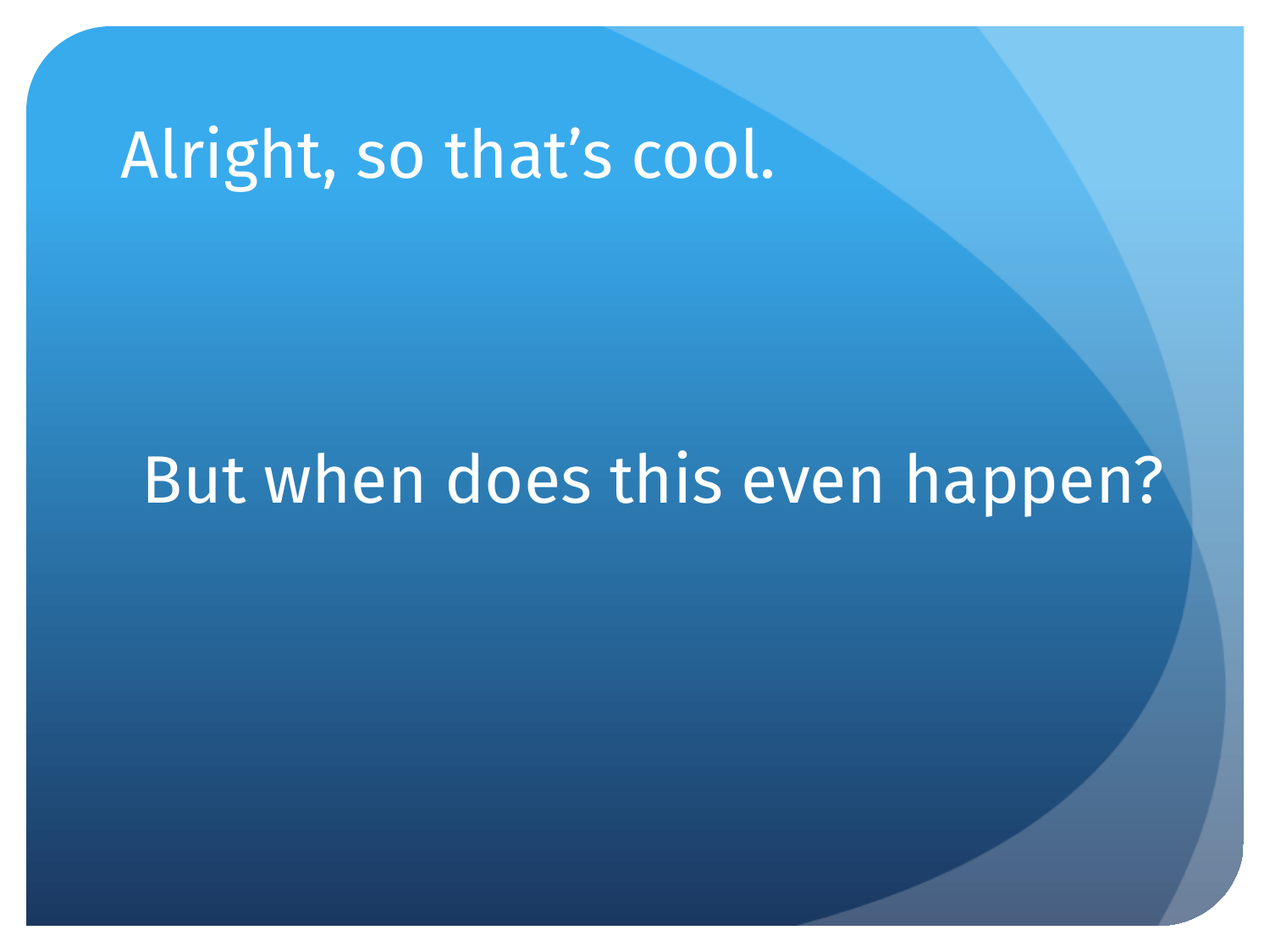

# Alright, so that’s cool.
But when does this even happen?